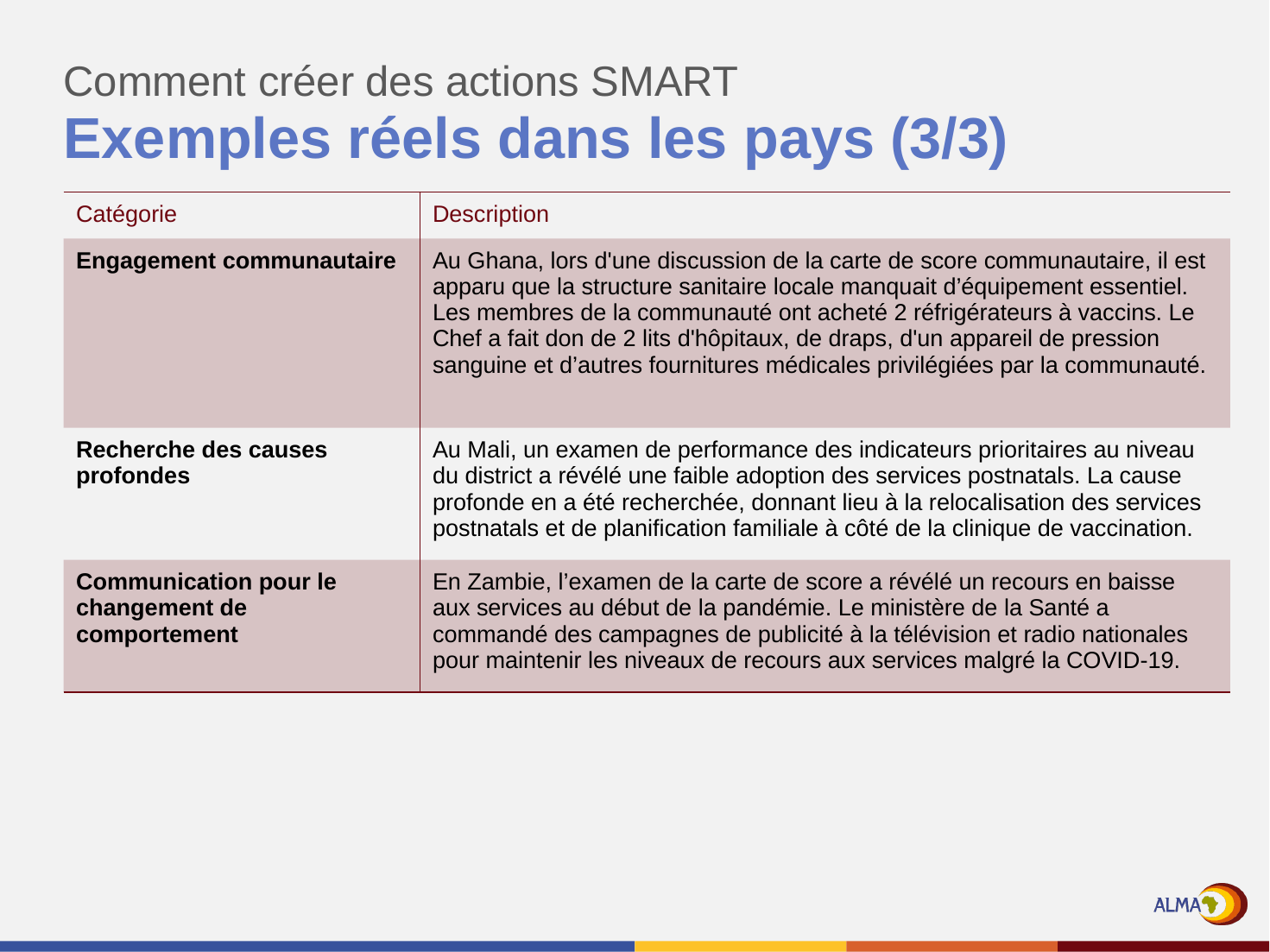

Comment créer des actions SMART
# Exemples réels dans les pays (3/3)
| Catégorie | Description |
| --- | --- |
| Engagement communautaire | Au Ghana, lors d'une discussion de la carte de score communautaire, il est apparu que la structure sanitaire locale manquait d’équipement essentiel. Les membres de la communauté ont acheté 2 réfrigérateurs à vaccins. Le Chef a fait don de 2 lits d'hôpitaux, de draps, d'un appareil de pression sanguine et d’autres fournitures médicales privilégiées par la communauté. |
| Recherche des causes profondes | Au Mali, un examen de performance des indicateurs prioritaires au niveau du district a révélé une faible adoption des services postnatals. La cause profonde en a été recherchée, donnant lieu à la relocalisation des services postnatals et de planification familiale à côté de la clinique de vaccination. |
| Communication pour le changement de comportement | En Zambie, l’examen de la carte de score a révélé un recours en baisse aux services au début de la pandémie. Le ministère de la Santé a commandé des campagnes de publicité à la télévision et radio nationales pour maintenir les niveaux de recours aux services malgré la COVID-19. |